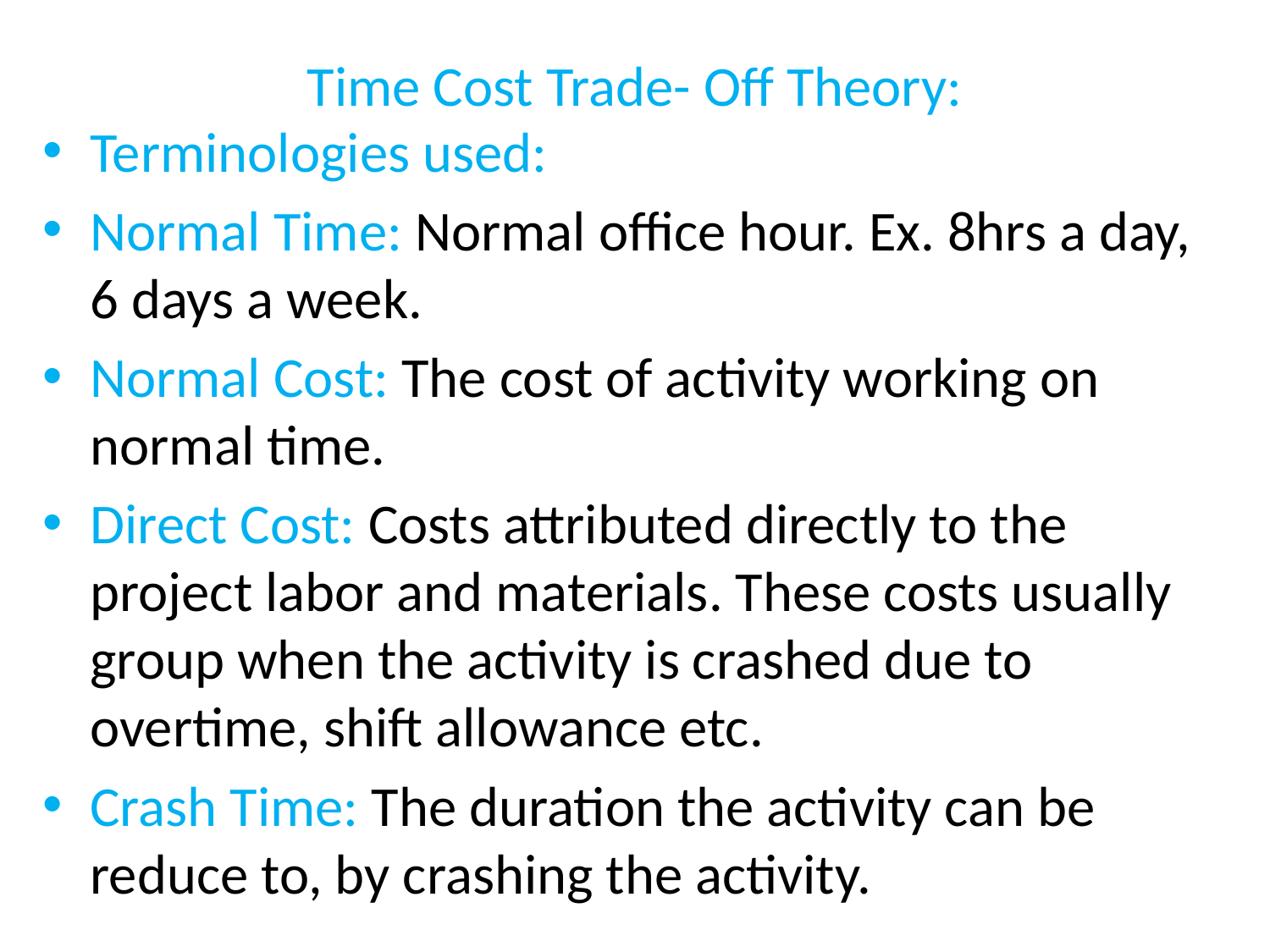

# Time Cost Trade- Off Theory:
Terminologies used:
Normal Time: Normal office hour. Ex. 8hrs a day, 6 days a week.
Normal Cost: The cost of activity working on normal time.
Direct Cost: Costs attributed directly to the project labor and materials. These costs usually group when the activity is crashed due to overtime, shift allowance etc.
Crash Time: The duration the activity can be reduce to, by crashing the activity.